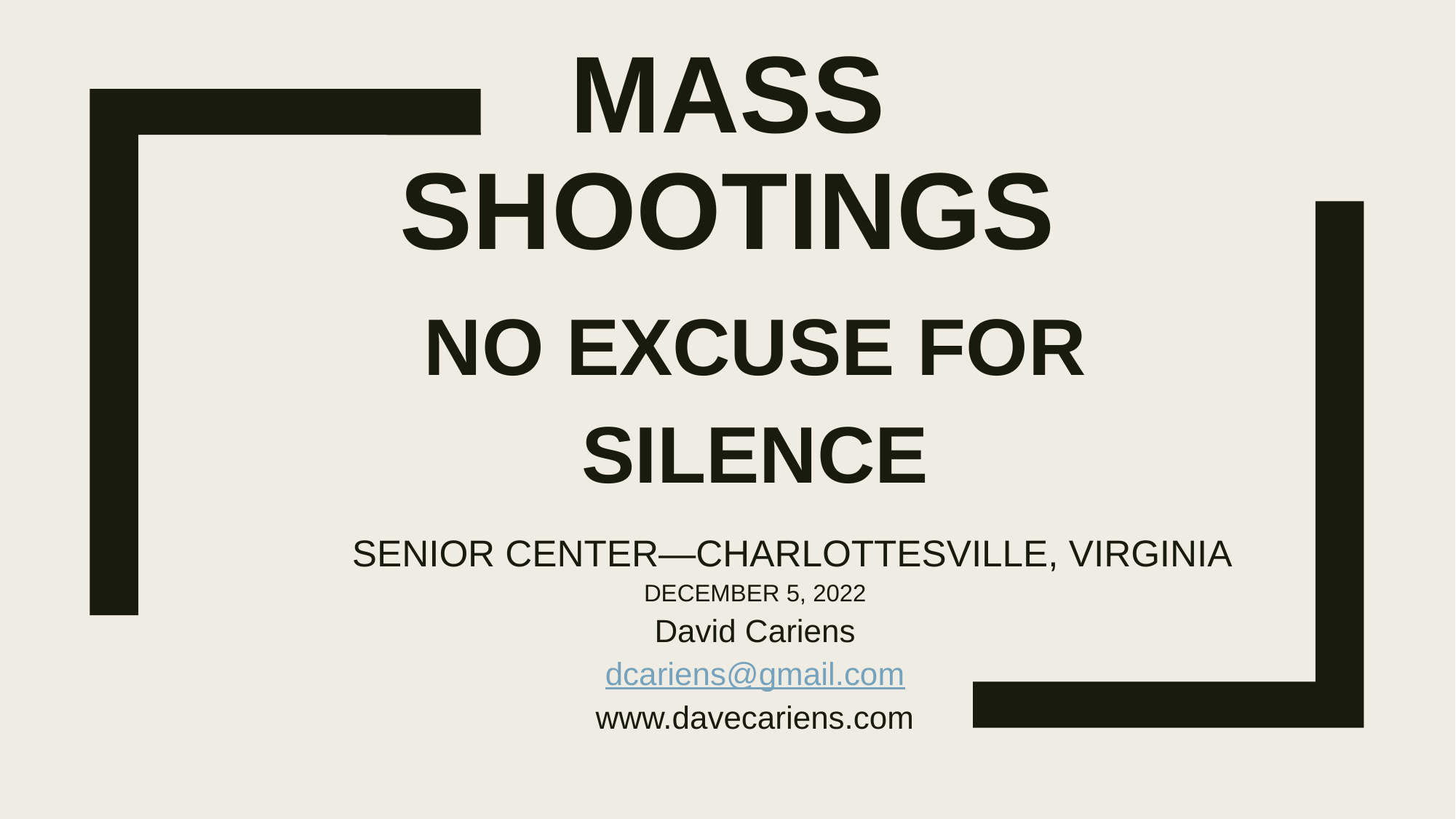

# MASS SHOOTINGS
NO EXCUSE FOR SILENCE

        SENIOR CENTER—CHARLOTTESVILLE, VIRGINIA
DECEMBER 5, 2022
David Cariens
dcariens@gmail.com
www.davecariens.com